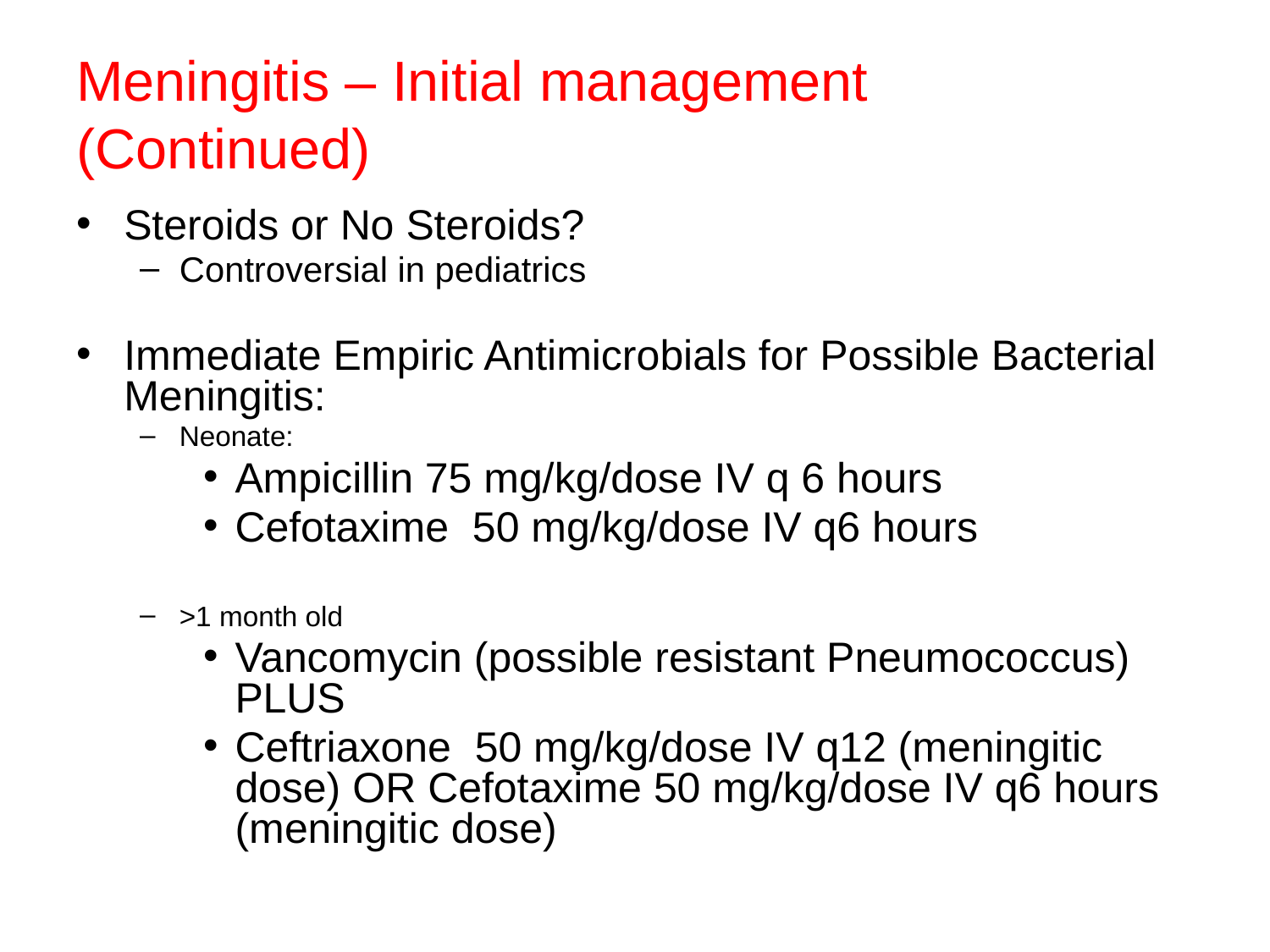

# Meningitis – Initial management  (Continued)
Steroids or No Steroids?
Controversial in pediatrics

Immediate Empiric Antimicrobials for Possible Bacterial Meningitis:
Neonate:
Ampicillin 75 mg/kg/dose IV q 6 hours
Cefotaxime  50 mg/kg/dose IV q6 hours

>1 month old
Vancomycin (possible resistant Pneumococcus)    PLUS
Ceftriaxone  50 mg/kg/dose IV q12 (meningitic dose) OR Cefotaxime 50 mg/kg/dose IV q6 hours (meningitic dose)